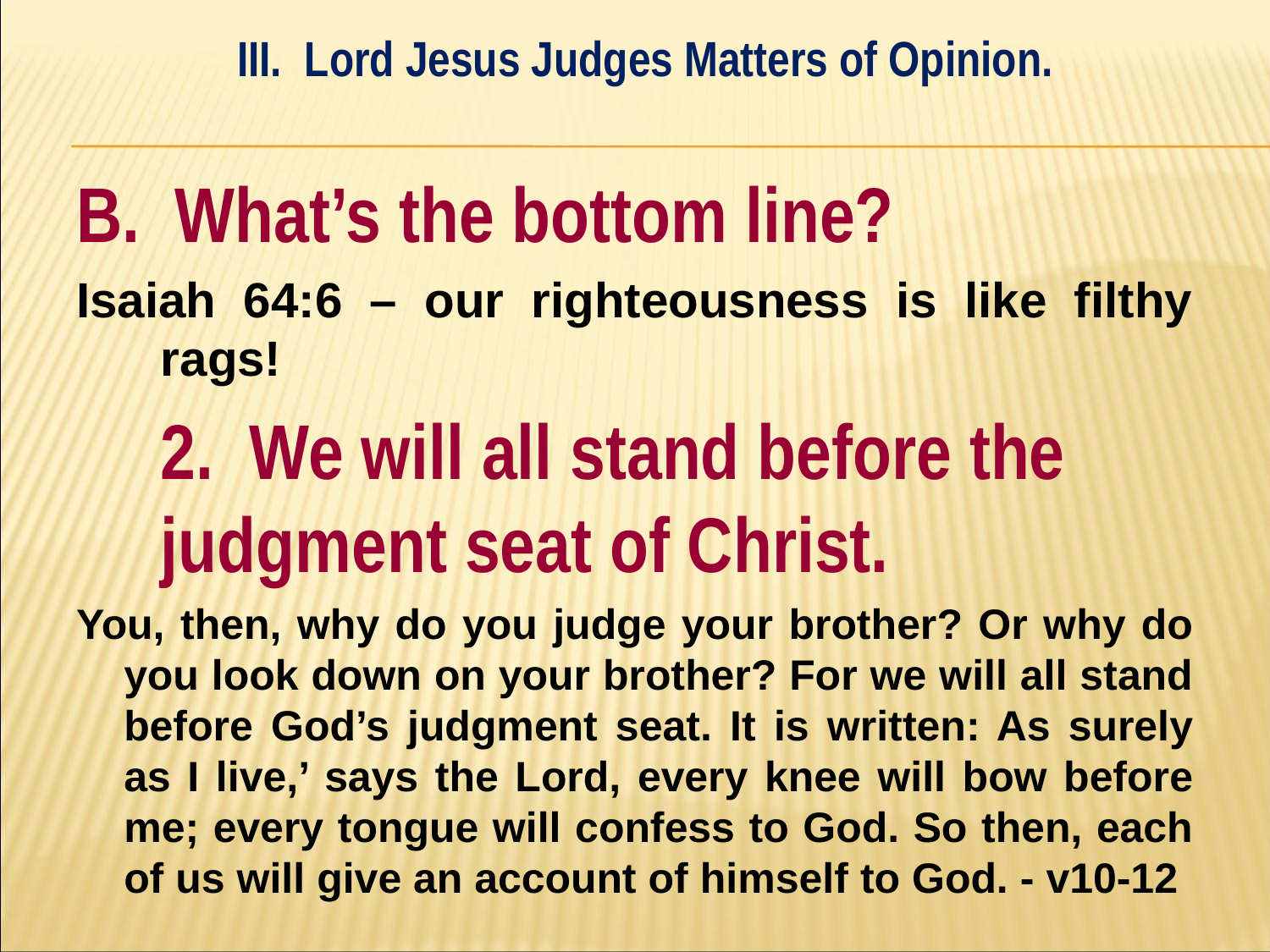

III.  Lord Jesus Judges Matters of Opinion.
#
B.  What’s the bottom line?
Isaiah 64:6 – our righteousness is like filthy rags!
	2.  We will all stand before the judgment seat of Christ.
You, then, why do you judge your brother? Or why do you look down on your brother? For we will all stand before God’s judgment seat. It is written: As surely as I live,’ says the Lord, every knee will bow before me; every tongue will confess to God. So then, each of us will give an account of himself to God. - v10-12